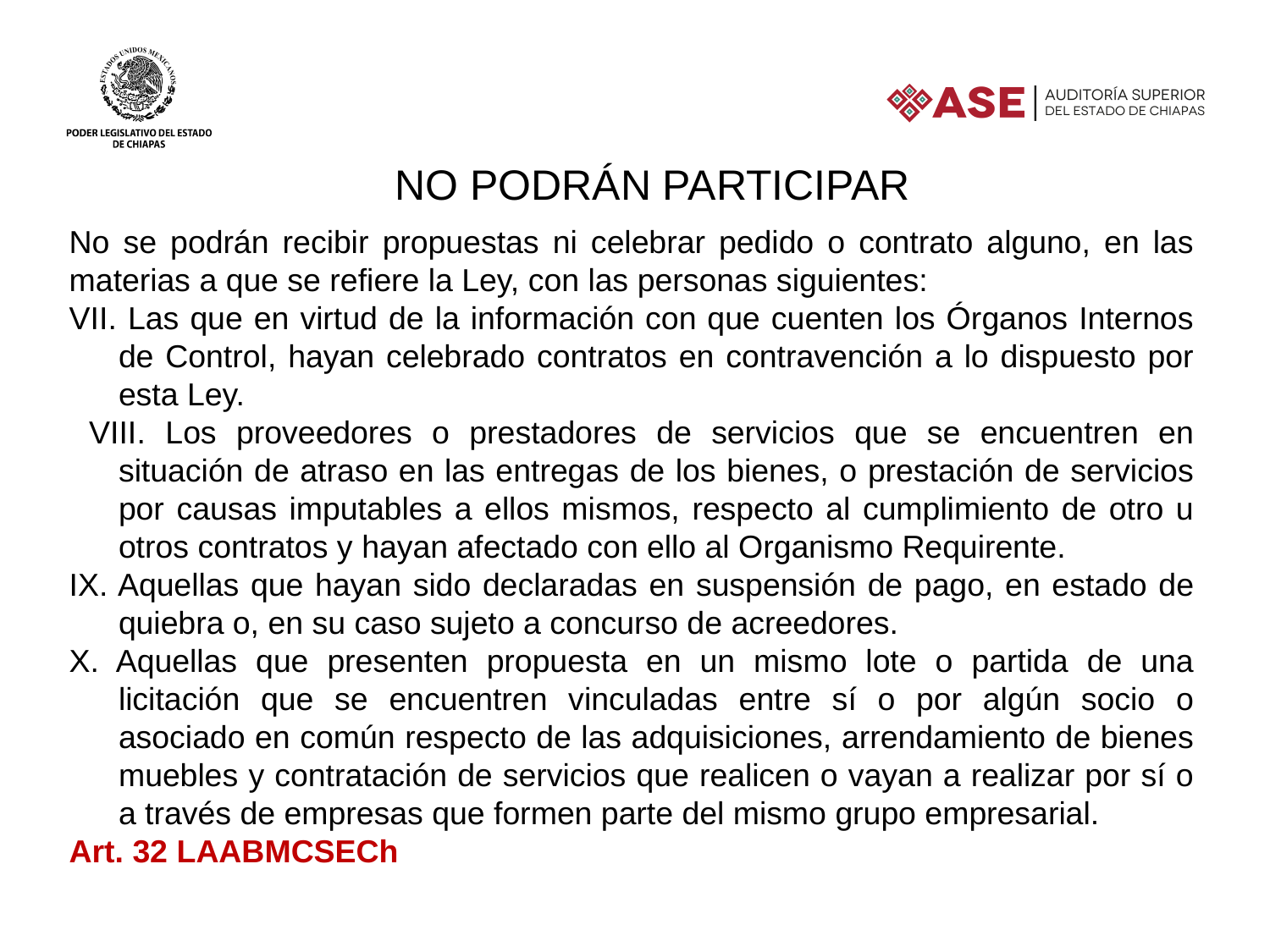

No podrán participar
No se podrán recibir propuestas ni celebrar pedido o contrato alguno, en las materias a que se refiere la Ley, con las personas siguientes:
VII. Las que en virtud de la información con que cuenten los Órganos Internos de Control, hayan celebrado contratos en contravención a lo dispuesto por esta Ley.
 VIII. Los proveedores o prestadores de servicios que se encuentren en situación de atraso en las entregas de los bienes, o prestación de servicios por causas imputables a ellos mismos, respecto al cumplimiento de otro u otros contratos y hayan afectado con ello al Organismo Requirente.
IX. Aquellas que hayan sido declaradas en suspensión de pago, en estado de quiebra o, en su caso sujeto a concurso de acreedores.
X. Aquellas que presenten propuesta en un mismo lote o partida de una licitación que se encuentren vinculadas entre sí o por algún socio o asociado en común respecto de las adquisiciones, arrendamiento de bienes muebles y contratación de servicios que realicen o vayan a realizar por sí o a través de empresas que formen parte del mismo grupo empresarial.
Art. 32 LAABMCSECh